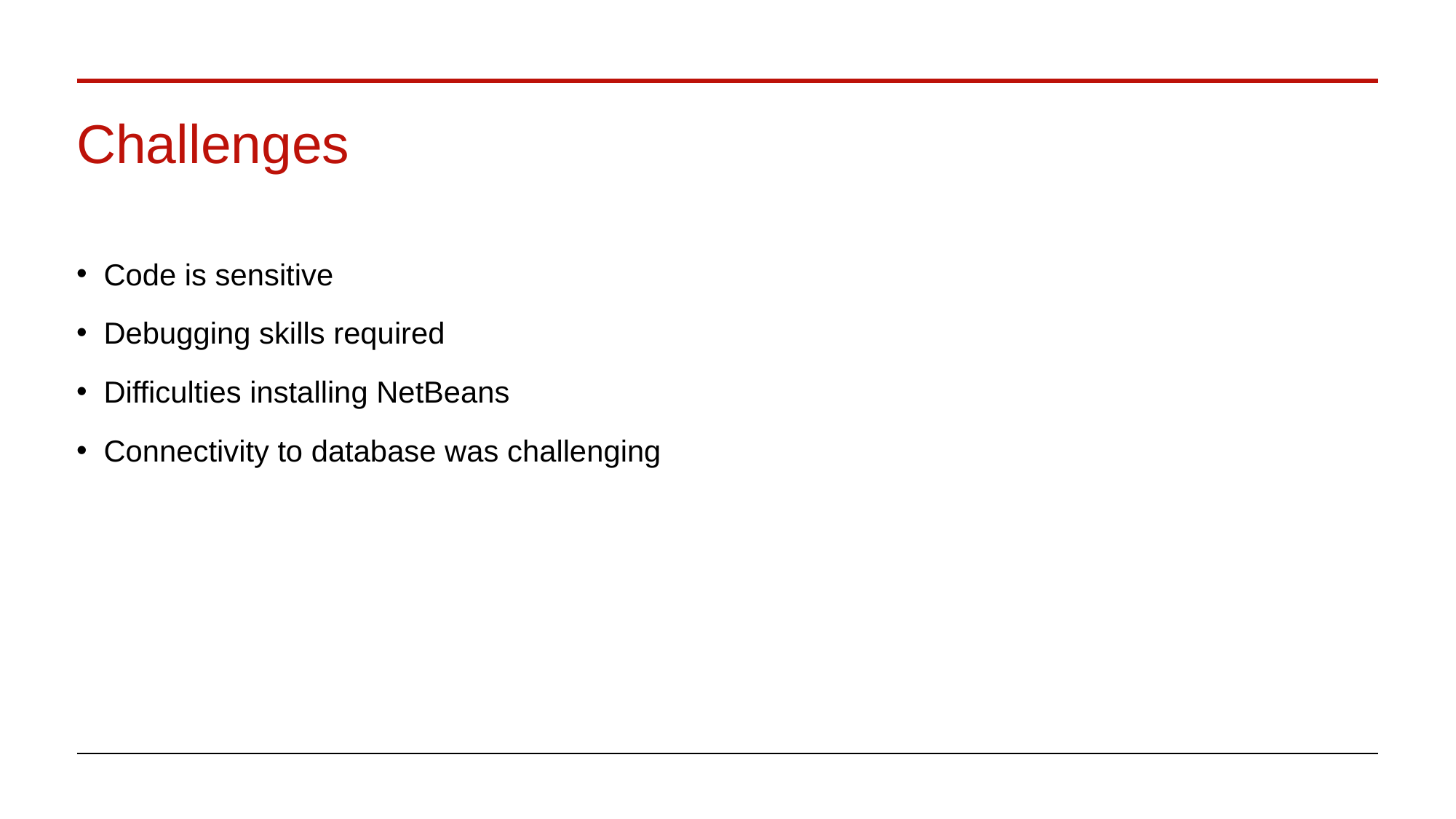

# Challenges
Code is sensitive
Debugging skills required
Difficulties installing NetBeans
Connectivity to database was challenging